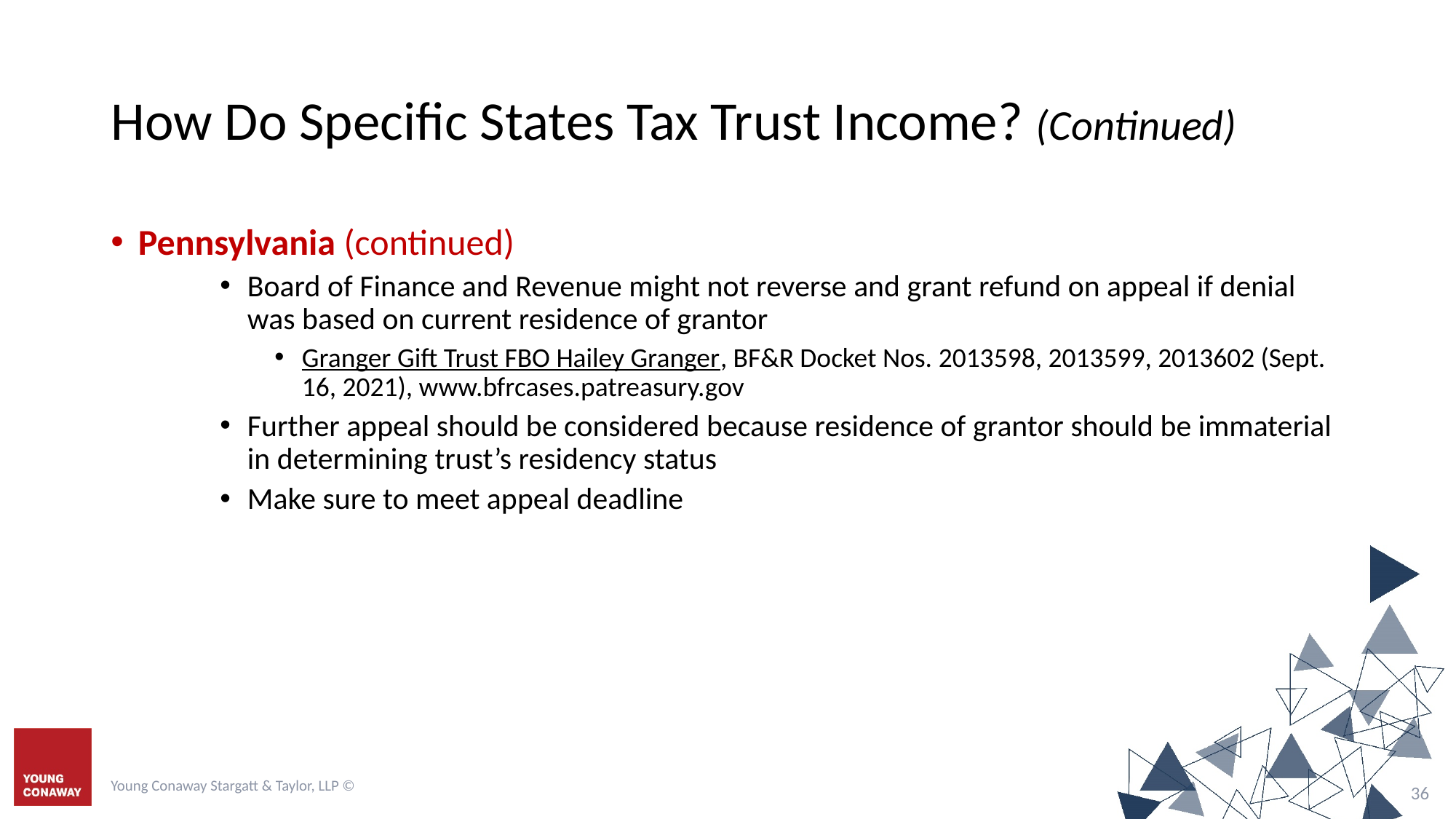

# How Do Specific States Tax Trust Income? (Continued)
Pennsylvania (continued)
Board of Finance and Revenue might not reverse and grant refund on appeal if denial was based on current residence of grantor
Granger Gift Trust FBO Hailey Granger, BF&R Docket Nos. 2013598, 2013599, 2013602 (Sept. 16, 2021), www.bfrcases.patreasury.gov
Further appeal should be considered because residence of grantor should be immaterial in determining trust’s residency status
Make sure to meet appeal deadline
Young Conaway Stargatt & Taylor, LLP ©
36